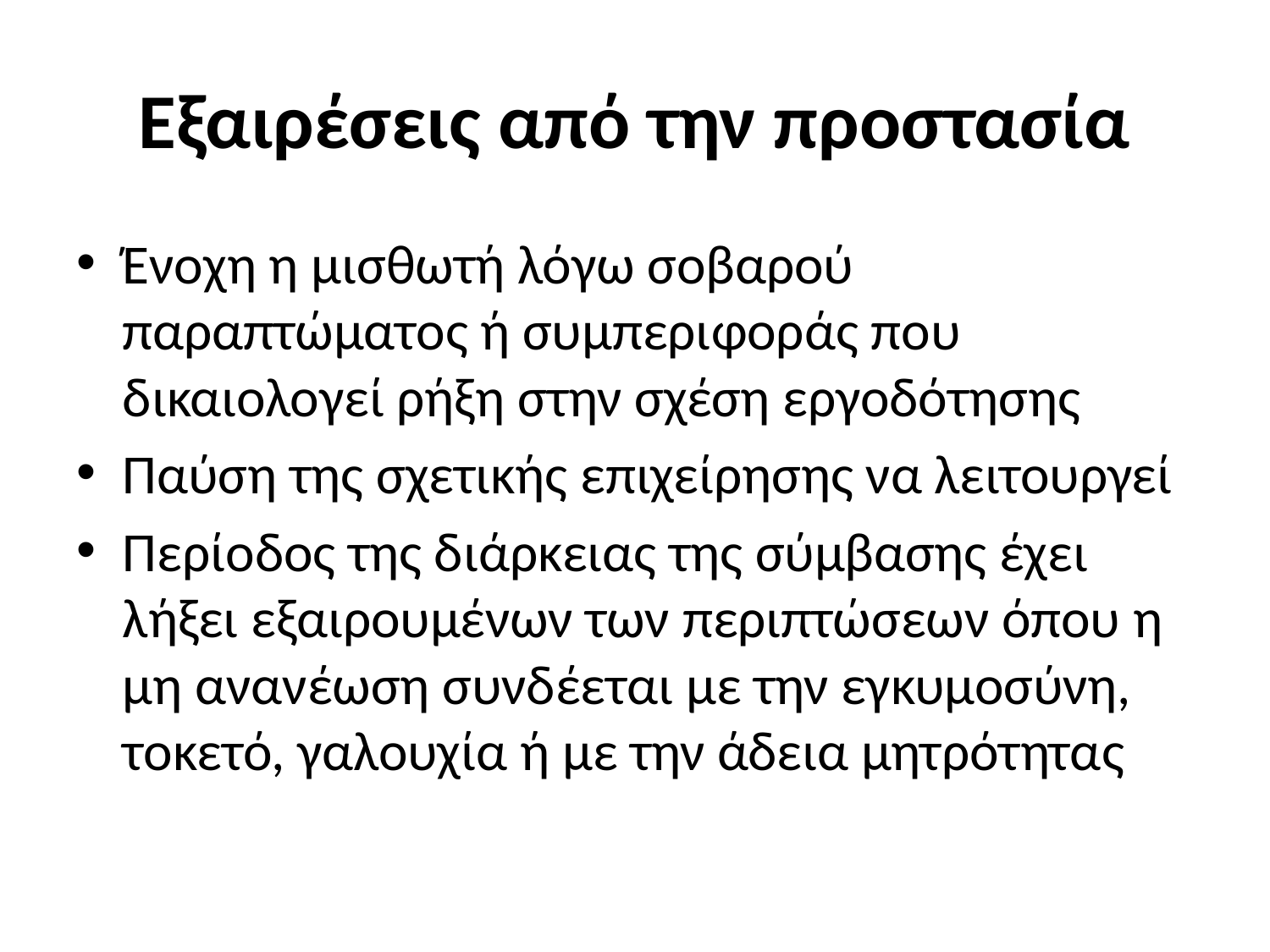

# Εξαιρέσεις από την προστασία
Ένοχη η μισθωτή λόγω σοβαρού παραπτώματος ή συμπεριφοράς που δικαιολογεί ρήξη στην σχέση εργοδότησης
Παύση της σχετικής επιχείρησης να λειτουργεί
Περίοδος της διάρκειας της σύμβασης έχει λήξει εξαιρουμένων των περιπτώσεων όπου η μη ανανέωση συνδέεται με την εγκυμοσύνη, τοκετό, γαλουχία ή με την άδεια μητρότητας